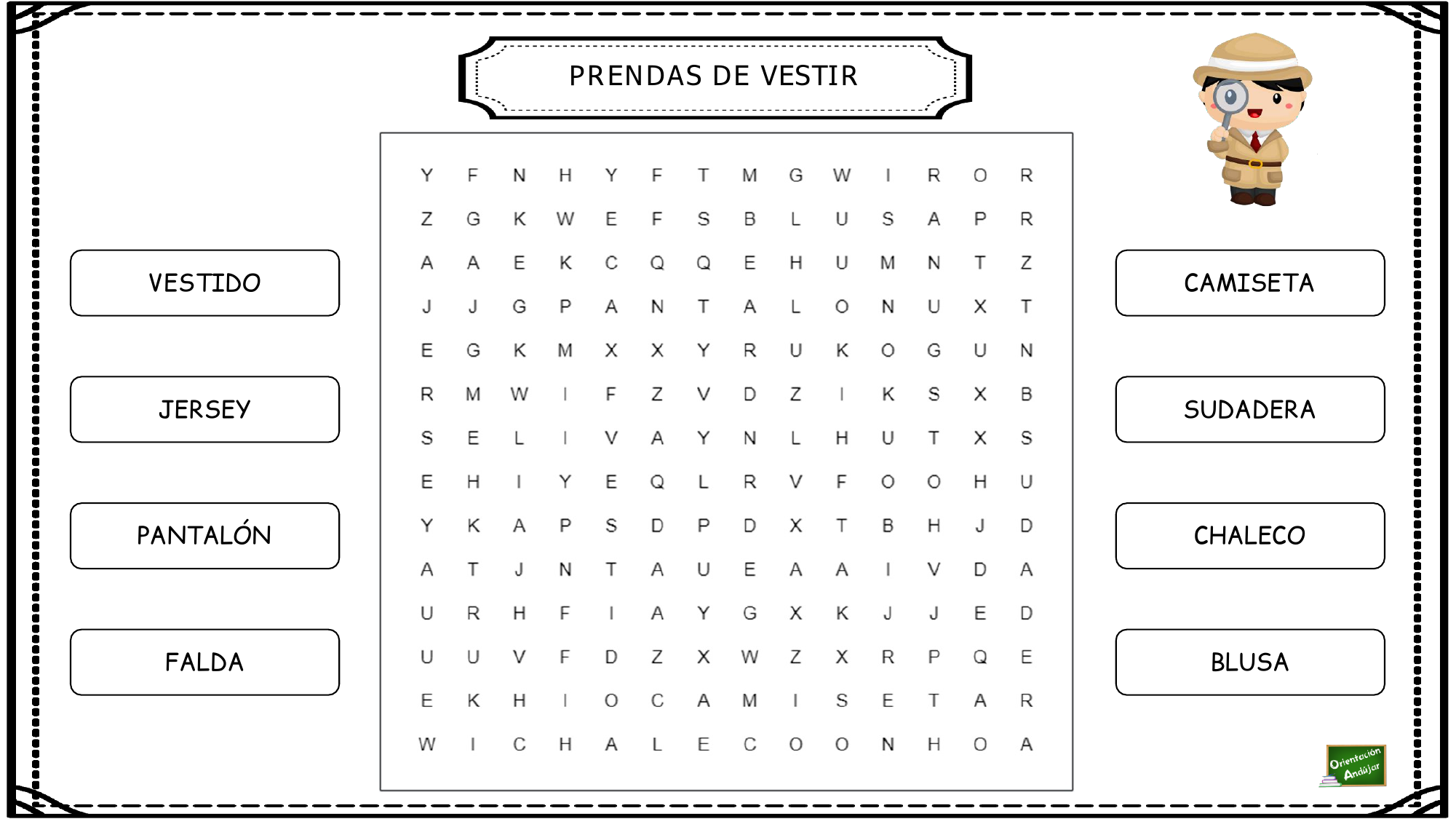

PRENDAS DE VESTIR

VESTIDO
CAMISETA

JERSEY
SUDADERA

PANTALÓN
CHALECO

FALDA
BLUSA